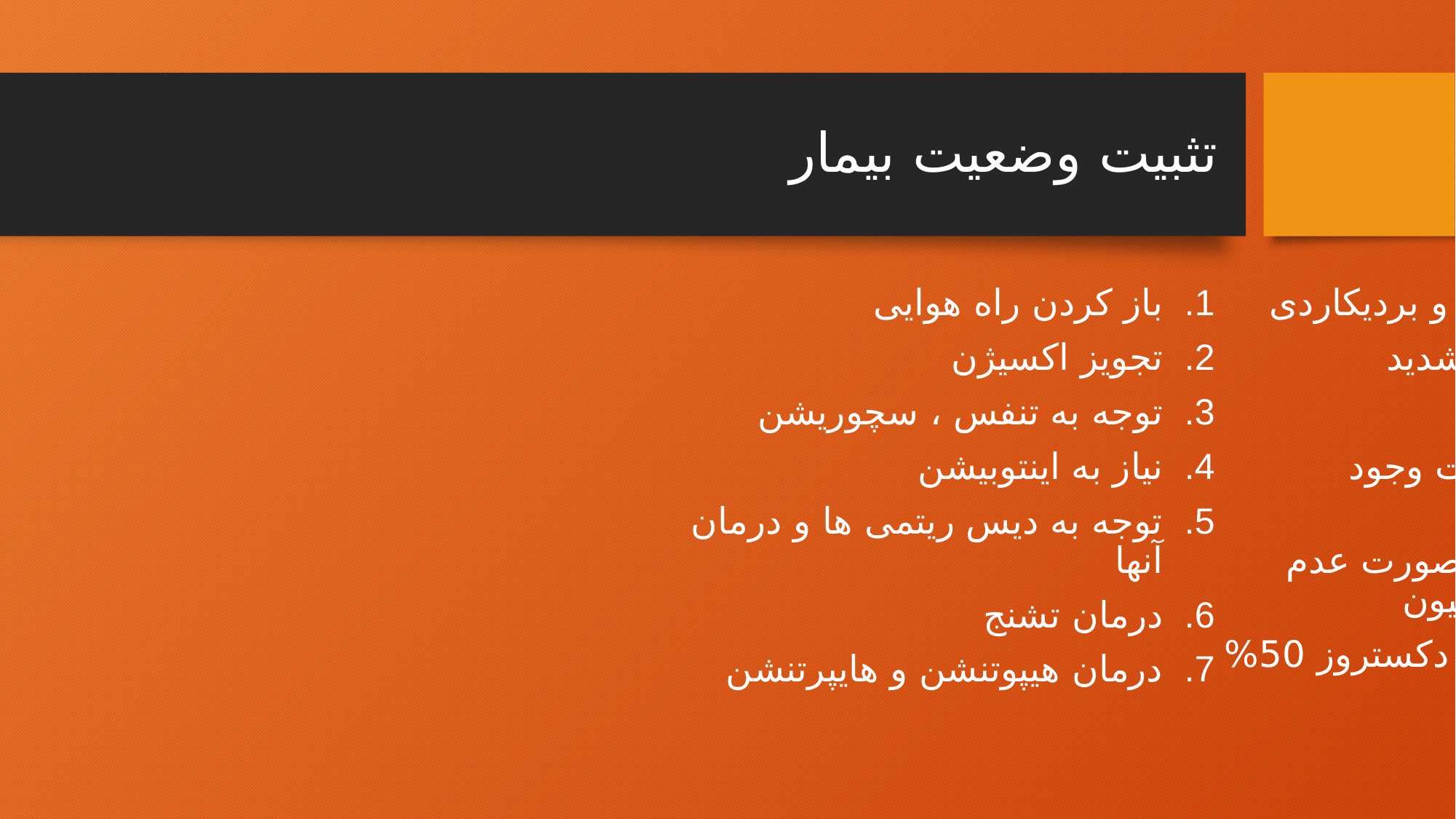

# تثبیت وضعیت بیمار
باز کردن راه هوایی
تجویز اکسیژن
توجه به تنفس ، سچوریشن
نیاز به اینتوبیشن
توجه به دیس ریتمی ها و درمان آنها
درمان تشنج
درمان هیپوتنشن و هایپرتنشن
درمان تکی کاردی و بردیکاردی
درمان بی قراری شدید
درمان هیپرترمی
تعبیه NG در صورت وجود اندیکاسیون
دادن شارکول در صورت عدم وجود کنترااندیکاسیون
تجویز نالوکسان و دکستروز 50%